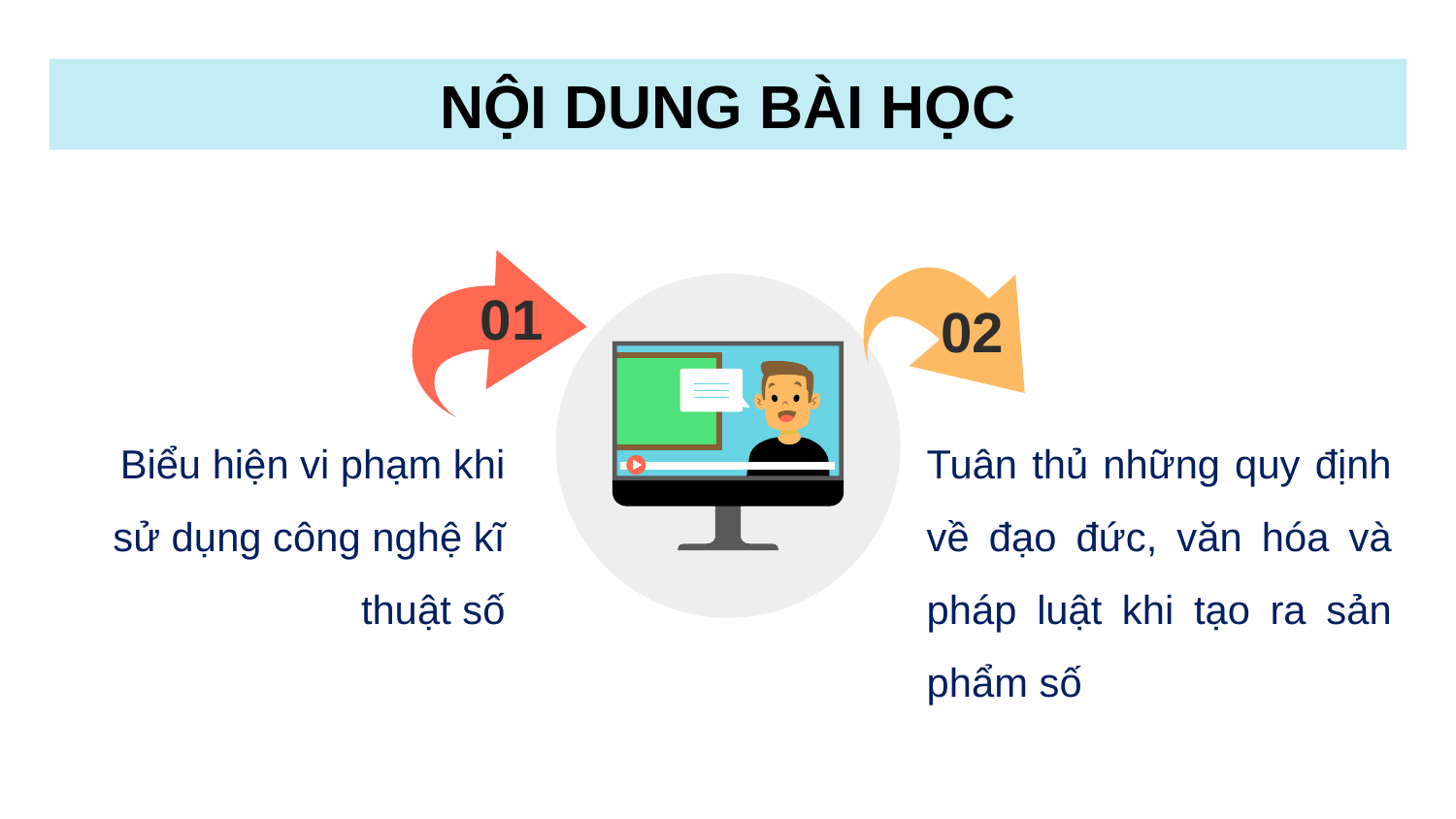

# NỘI DUNG BÀI HỌC

01
Biểu hiện vi phạm khi sử dụng công nghệ kĩ thuật số

02
Tuân thủ những quy định về đạo đức, văn hóa và pháp luật khi tạo ra sản phẩm số